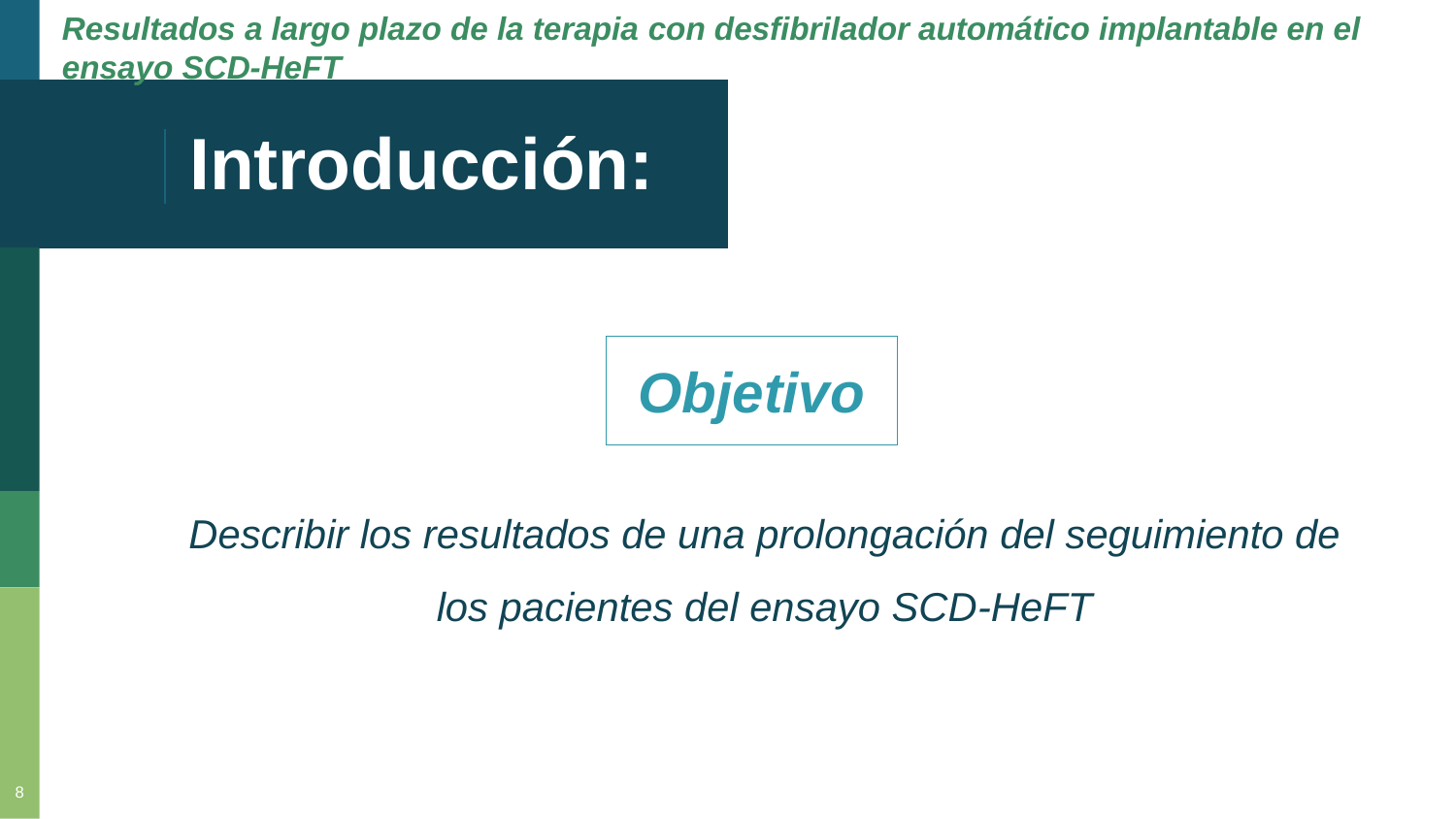

# Resultados a largo plazo de la terapia con desfibrilador automático implantable en el ensayo SCD-HeFT
Introducción:
Objetivo
Describir los resultados de una prolongación del seguimiento de los pacientes del ensayo SCD-HeFT
8